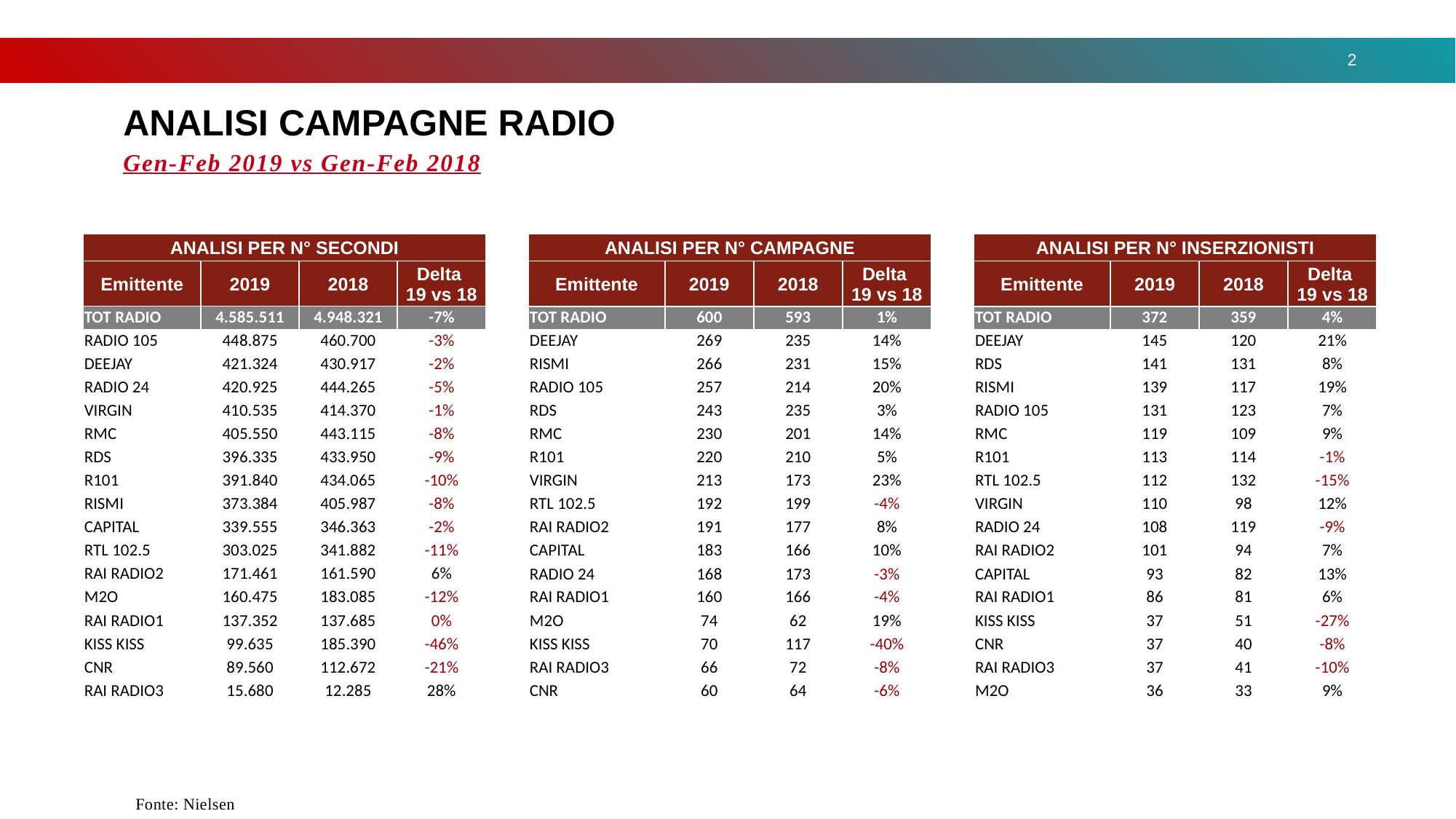

2
ANALISI CAMPAGNE RADIO

Gen-Feb 2019 vs Gen-Feb 2018
| ANALISI PER N° SECONDI |  |  |  |
| --- | --- | --- | --- |
| Emittente | 2019 | 2018 | Delta 19 vs 18 |
| TOT RADIO | 4.585.511 | 4.948.321 | -7% |
| RADIO 105 | 448.875 | 460.700 | -3% |
| DEEJAY | 421.324 | 430.917 | -2% |
| RADIO 24 | 420.925 | 444.265 | -5% |
| VIRGIN | 410.535 | 414.370 | -1% |
| RMC | 405.550 | 443.115 | -8% |
| RDS | 396.335 | 433.950 | -9% |
| R101 | 391.840 | 434.065 | -10% |
| RISMI | 373.384 | 405.987 | -8% |
| CAPITAL | 339.555 | 346.363 | -2% |
| RTL 102.5 | 303.025 | 341.882 | -11% |
| RAI RADIO2 | 171.461 | 161.590 | 6% |
| M2O | 160.475 | 183.085 | -12% |
| RAI RADIO1 | 137.352 | 137.685 | 0% |
| KISS KISS | 99.635 | 185.390 | -46% |
| CNR | 89.560 | 112.672 | -21% |
| RAI RADIO3 | 15.680 | 12.285 | 28% |
| ANALISI PER N° CAMPAGNE |  |  |  |
| --- | --- | --- | --- |
| Emittente | 2019 | 2018 | Delta 19 vs 18 |
| TOT RADIO | 600 | 593 | 1% |
| DEEJAY | 269 | 235 | 14% |
| RISMI | 266 | 231 | 15% |
| RADIO 105 | 257 | 214 | 20% |
| RDS | 243 | 235 | 3% |
| RMC | 230 | 201 | 14% |
| R101 | 220 | 210 | 5% |
| VIRGIN | 213 | 173 | 23% |
| RTL 102.5 | 192 | 199 | -4% |
| RAI RADIO2 | 191 | 177 | 8% |
| CAPITAL | 183 | 166 | 10% |
| RADIO 24 | 168 | 173 | -3% |
| RAI RADIO1 | 160 | 166 | -4% |
| M2O | 74 | 62 | 19% |
| KISS KISS | 70 | 117 | -40% |
| RAI RADIO3 | 66 | 72 | -8% |
| CNR | 60 | 64 | -6% |
| ANALISI PER N° INSERZIONISTI |  |  |  |
| --- | --- | --- | --- |
| Emittente | 2019 | 2018 | Delta 19 vs 18 |
| TOT RADIO | 372 | 359 | 4% |
| DEEJAY | 145 | 120 | 21% |
| RDS | 141 | 131 | 8% |
| RISMI | 139 | 117 | 19% |
| RADIO 105 | 131 | 123 | 7% |
| RMC | 119 | 109 | 9% |
| R101 | 113 | 114 | -1% |
| RTL 102.5 | 112 | 132 | -15% |
| VIRGIN | 110 | 98 | 12% |
| RADIO 24 | 108 | 119 | -9% |
| RAI RADIO2 | 101 | 94 | 7% |
| CAPITAL | 93 | 82 | 13% |
| RAI RADIO1 | 86 | 81 | 6% |
| KISS KISS | 37 | 51 | -27% |
| CNR | 37 | 40 | -8% |
| RAI RADIO3 | 37 | 41 | -10% |
| M2O | 36 | 33 | 9% |
Fonte: Nielsen